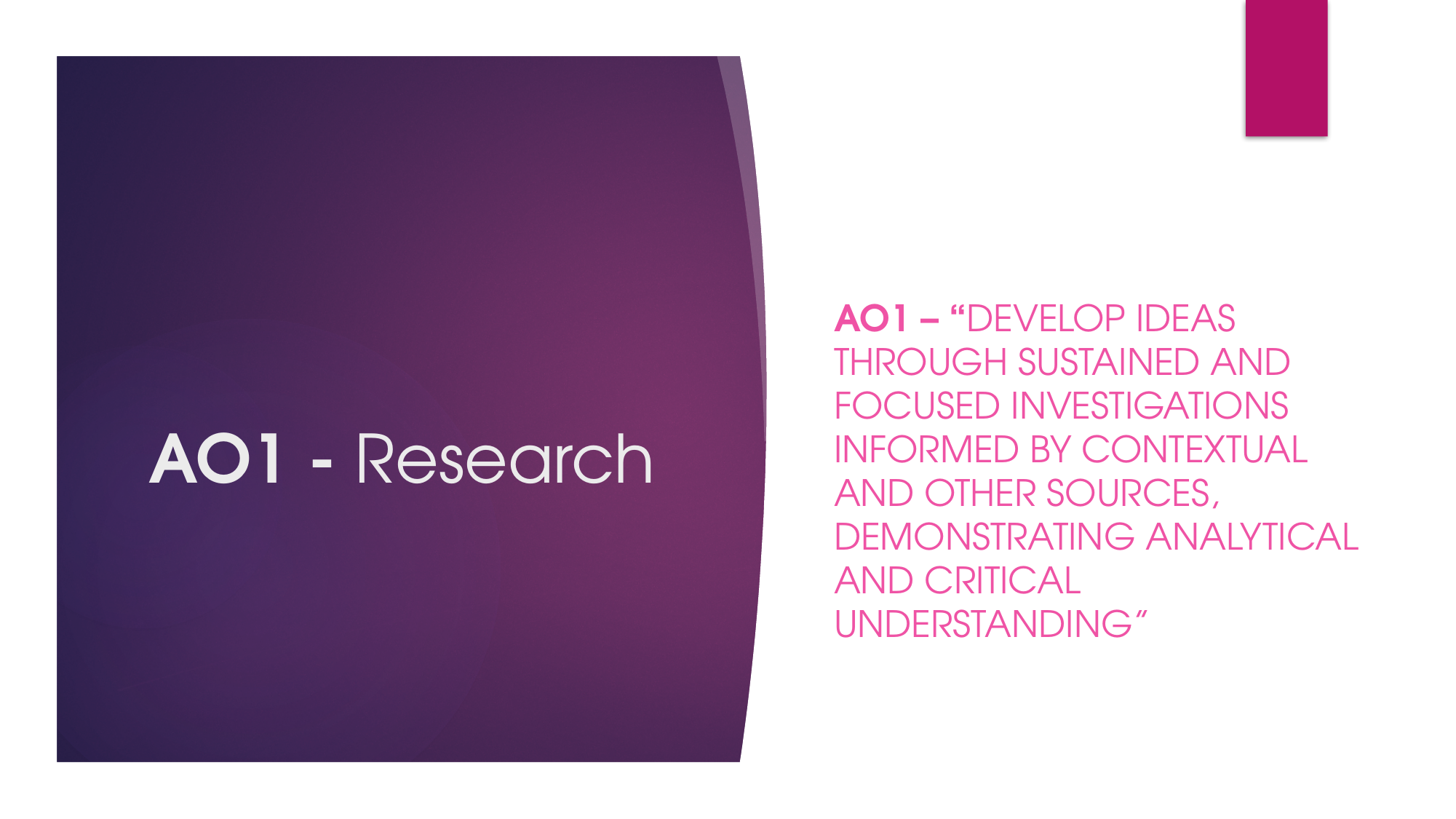

AO1 – “Develop ideas through sustained and focused investigations informed by contextual and other sources, demonstrating analytical and critical understanding”
# AO1 - Research